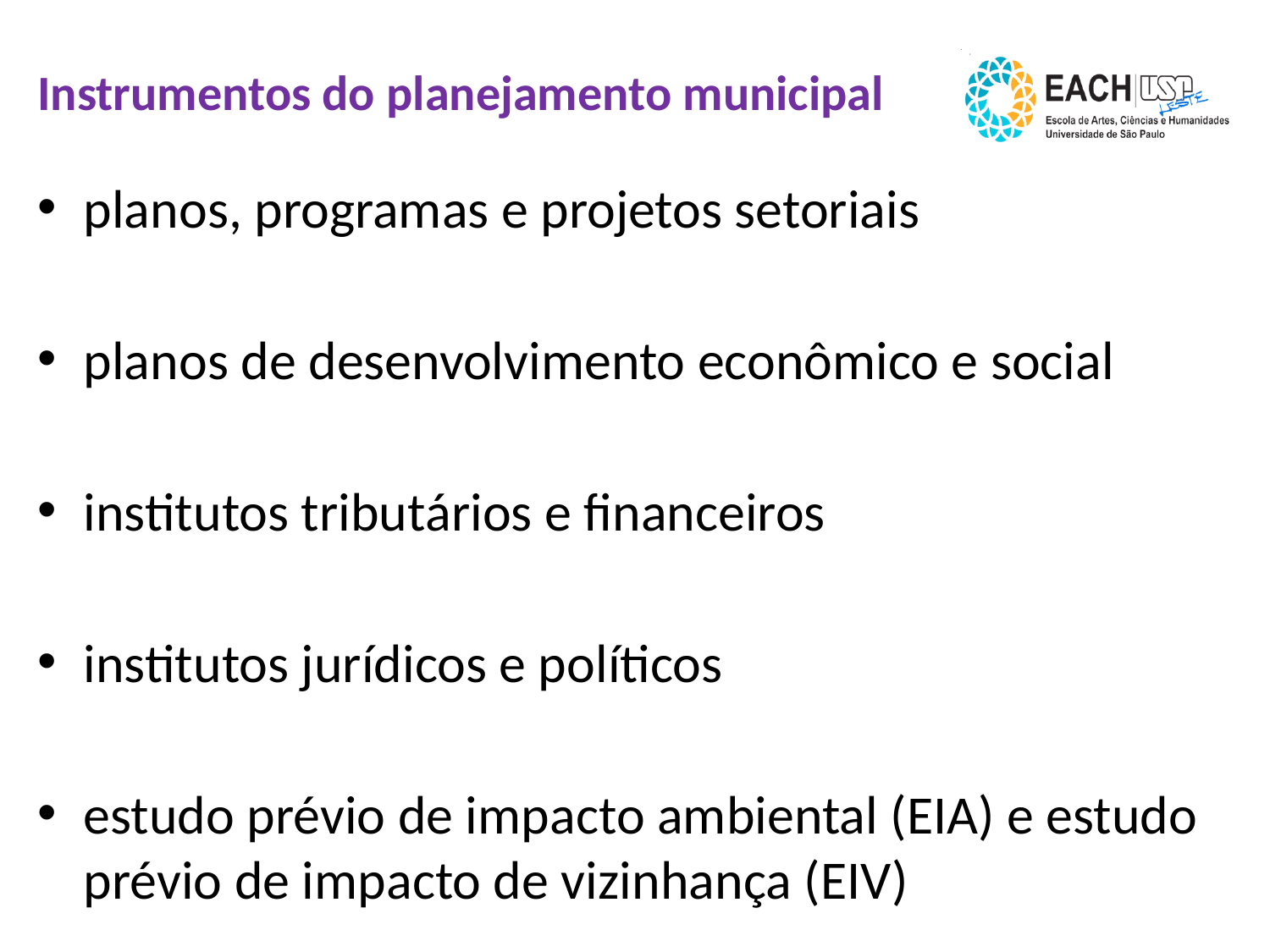

# Instrumentos do planejamento municipal
planos, programas e projetos setoriais

planos de desenvolvimento econômico e social

institutos tributários e financeiros

institutos jurídicos e políticos

estudo prévio de impacto ambiental (EIA) e estudo prévio de impacto de vizinhança (EIV)